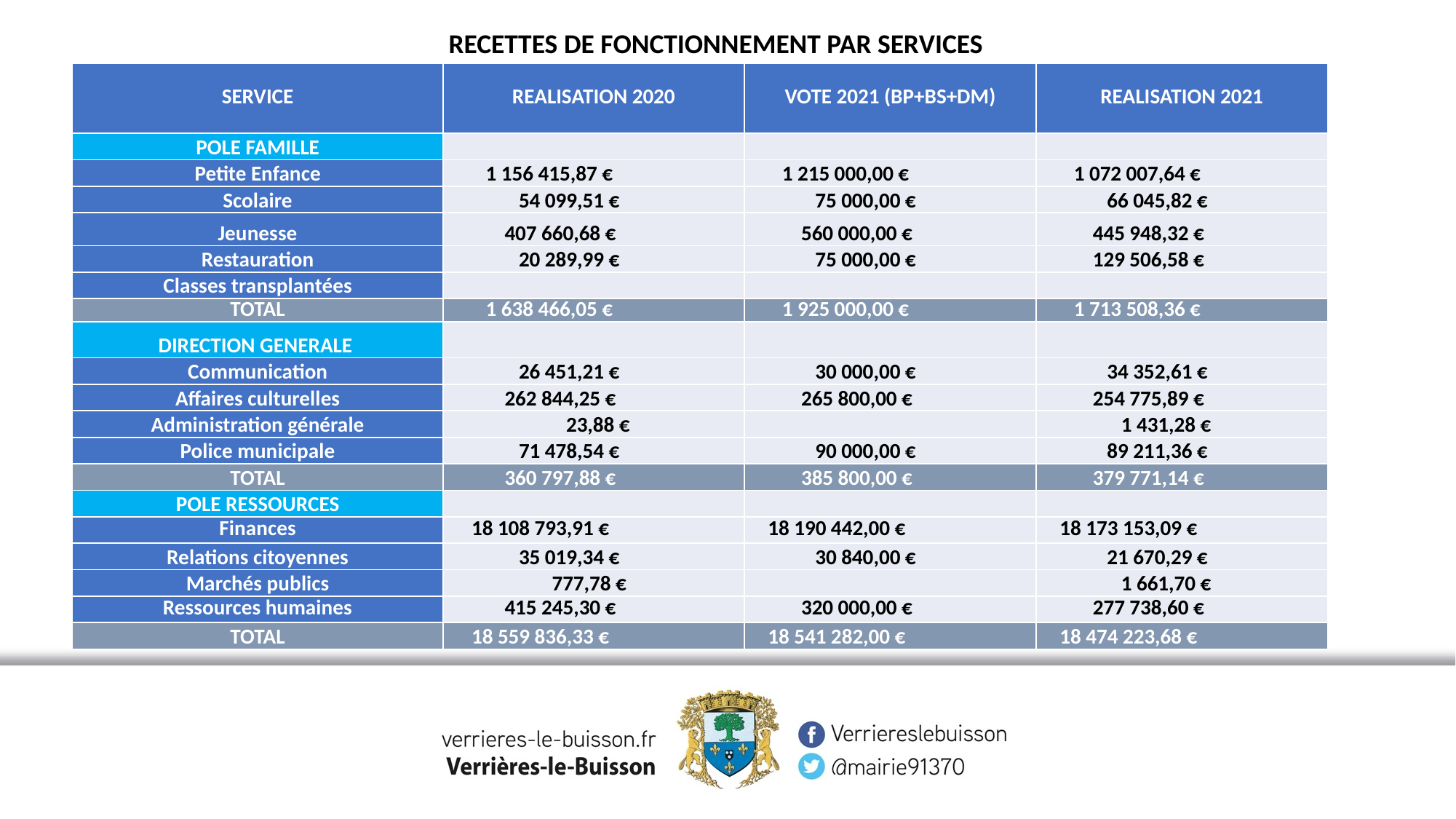

RECETTES DE FONCTIONNEMENT PAR SERVICES

| SERVICE | REALISATION 2020 | VOTE 2021 (BP+BS+DM) | REALISATION 2021 |
| --- | --- | --- | --- |
| POLE FAMILLE |  |  |  |
| Petite Enfance | 1 156 415,87 € | 1 215 000,00 € | 1 072 007,64 € |
| Scolaire | 54 099,51 € | 75 000,00 € | 66 045,82 € |
| Jeunesse | 407 660,68 € | 560 000,00 € | 445 948,32 € |
| Restauration | 20 289,99 € | 75 000,00 € | 129 506,58 € |
| Classes transplantées |  |  |  |
| TOTAL | 1 638 466,05 € | 1 925 000,00 € | 1 713 508,36 € |
| DIRECTION GENERALE |  |  |  |
| Communication | 26 451,21 € | 30 000,00 € | 34 352,61 € |
| Affaires culturelles | 262 844,25 € | 265 800,00 € | 254 775,89 € |
| Administration générale | 23,88 € |  | 1 431,28 € |
| Police municipale | 71 478,54 € | 90 000,00 € | 89 211,36 € |
| TOTAL | 360 797,88 € | 385 800,00 € | 379 771,14 € |
| POLE RESSOURCES |  |  |  |
| Finances | 18 108 793,91 € | 18 190 442,00 € | 18 173 153,09 € |
| Relations citoyennes | 35 019,34 € | 30 840,00 € | 21 670,29 € |
| Marchés publics | 777,78 € |  | 1 661,70 € |
| Ressources humaines | 415 245,30 € | 320 000,00 € | 277 738,60 € |
| TOTAL | 18 559 836,33 € | 18 541 282,00 € | 18 474 223,68 € |